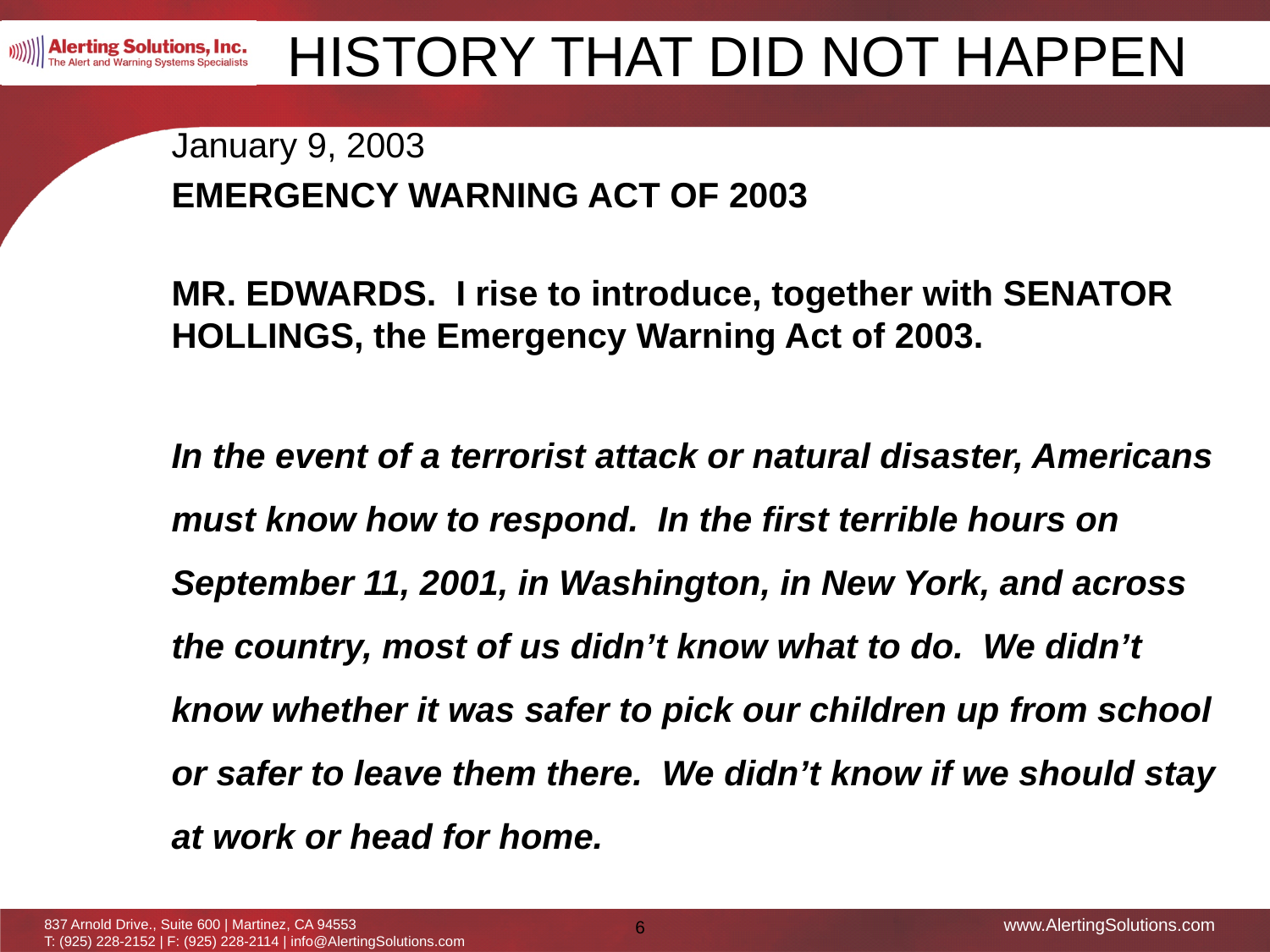

History that did not happen
January 9, 2003
EMERGENCY WARNING ACT OF 2003

MR. EDWARDS.  I rise to introduce, together with SENATOR HOLLINGS, the Emergency Warning Act of 2003.

In the event of a terrorist attack or natural disaster, Americans must know how to respond.  In the first terrible hours on September 11, 2001, in Washington, in New York, and across the country, most of us didn’t know what to do.  We didn’t know whether it was safer to pick our children up from school or safer to leave them there.  We didn’t know if we should stay at work or head for home.